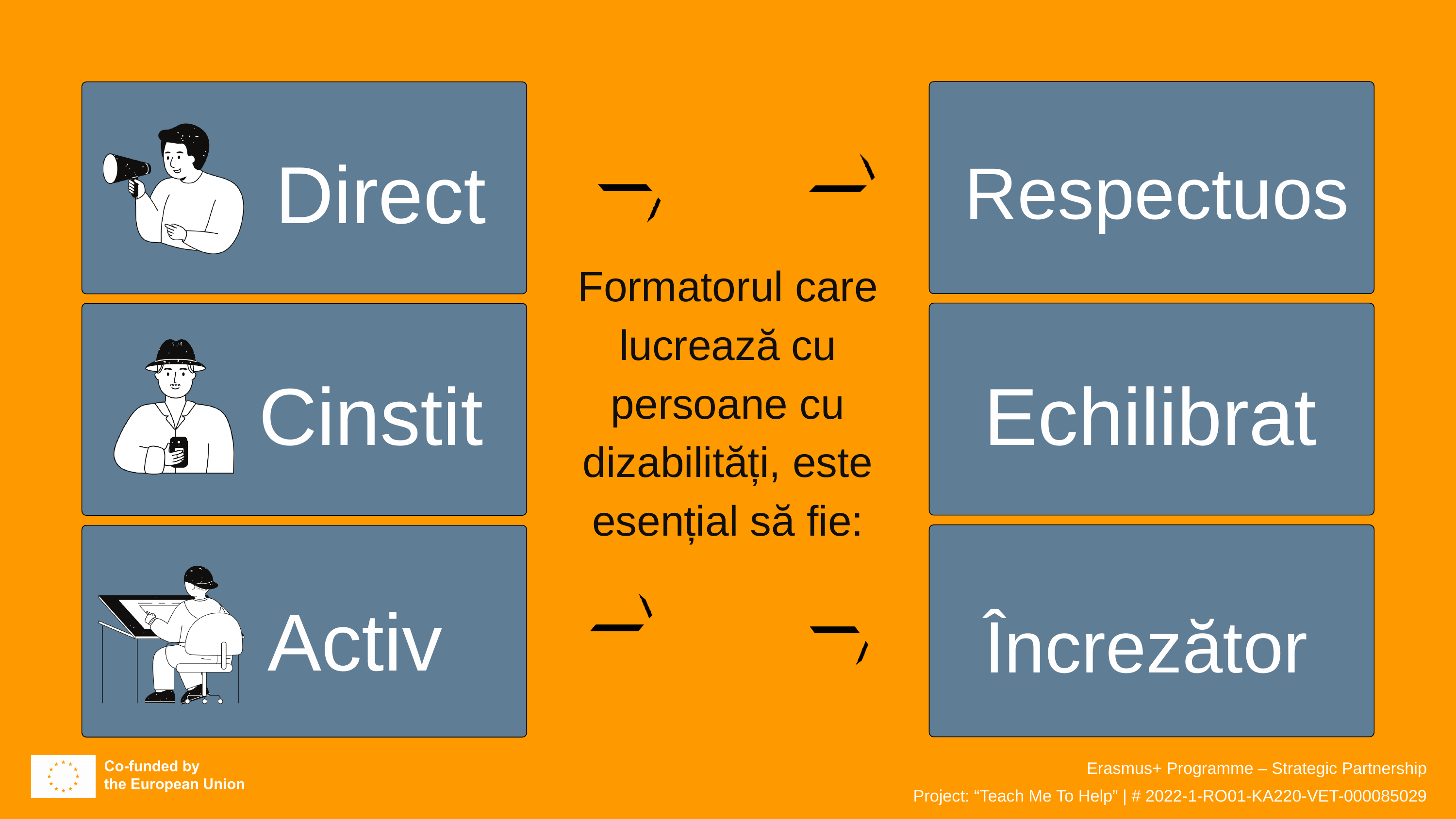

Respectuos

Direct

Formatorul care lucrează cu persoane cu dizabilități, este esențial să fie:

Echilibrat

Cinstit

Încrezător

Activ

Erasmus+ Programme – Strategic Partnership
Project: “Teach Me To Help” | # 2022-1-RO01-KA220-VET-000085029